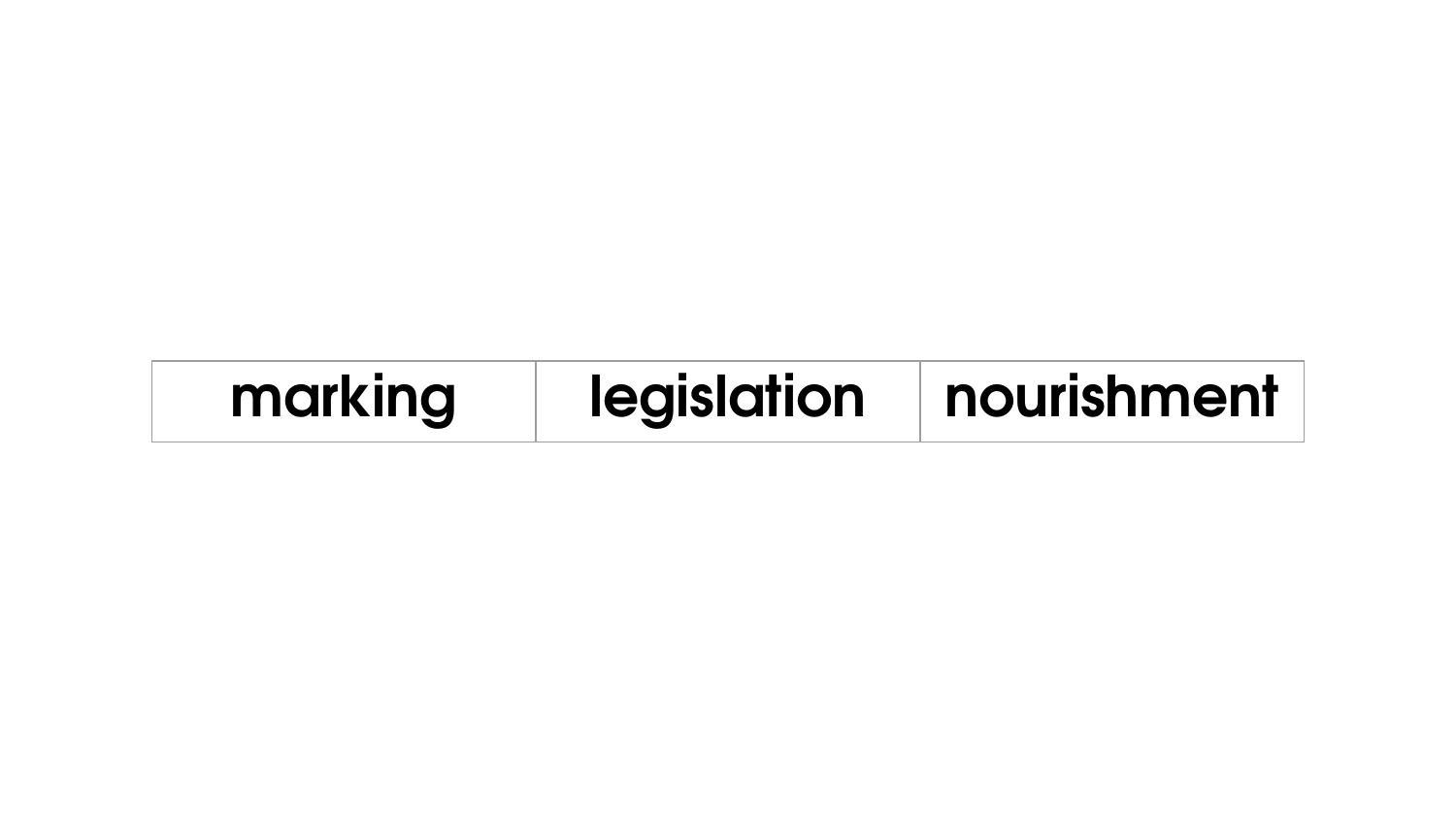

| marking | legislation | nourishment |
| --- | --- | --- |